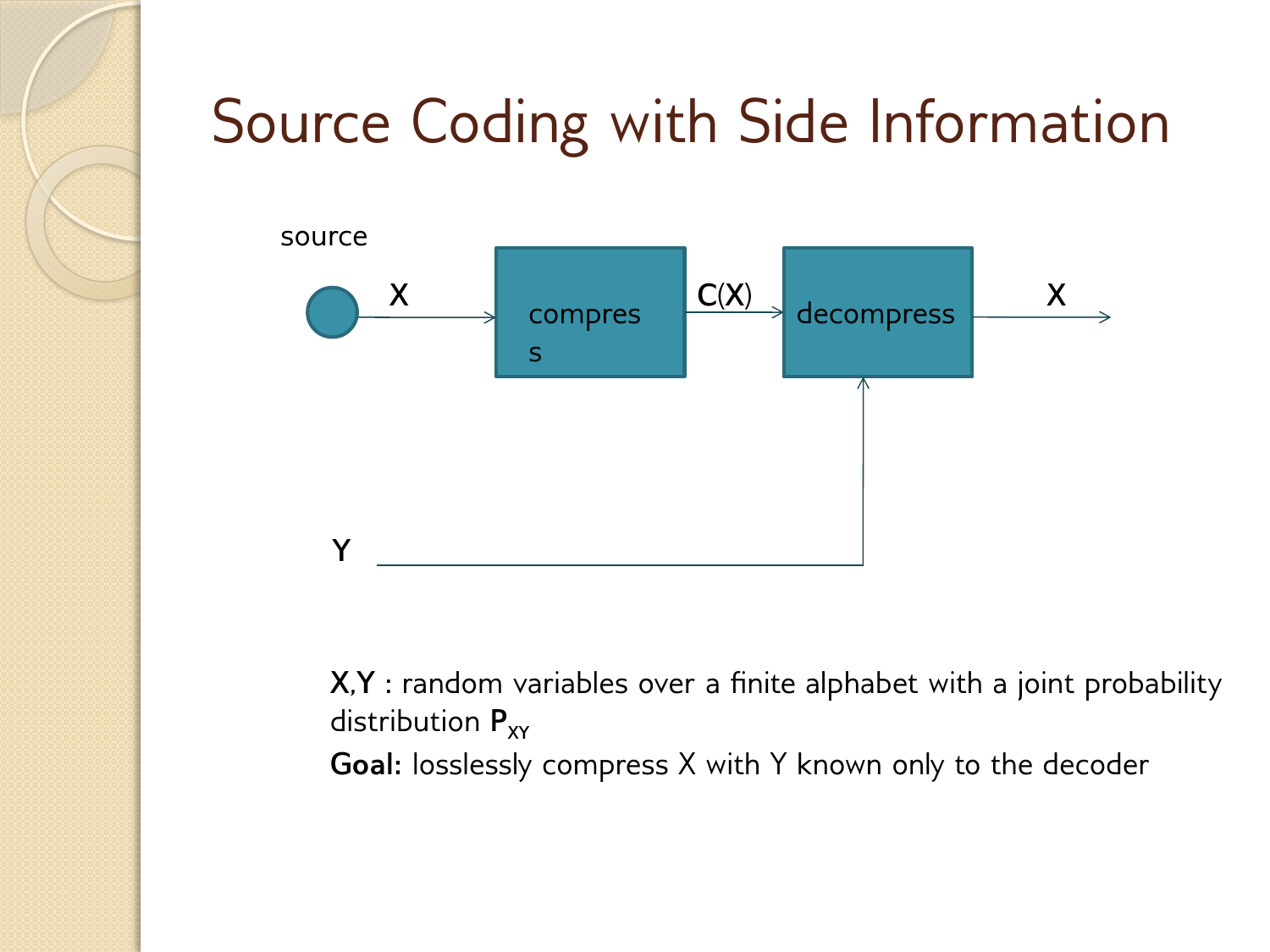

# Source Coding with Side Information
source

X
C(X)
X
compress
decompress

Y
X,Y : random variables over a finite alphabet with a joint probability distribution PXY
Goal: losslessly compress X with Y known only to the decoder